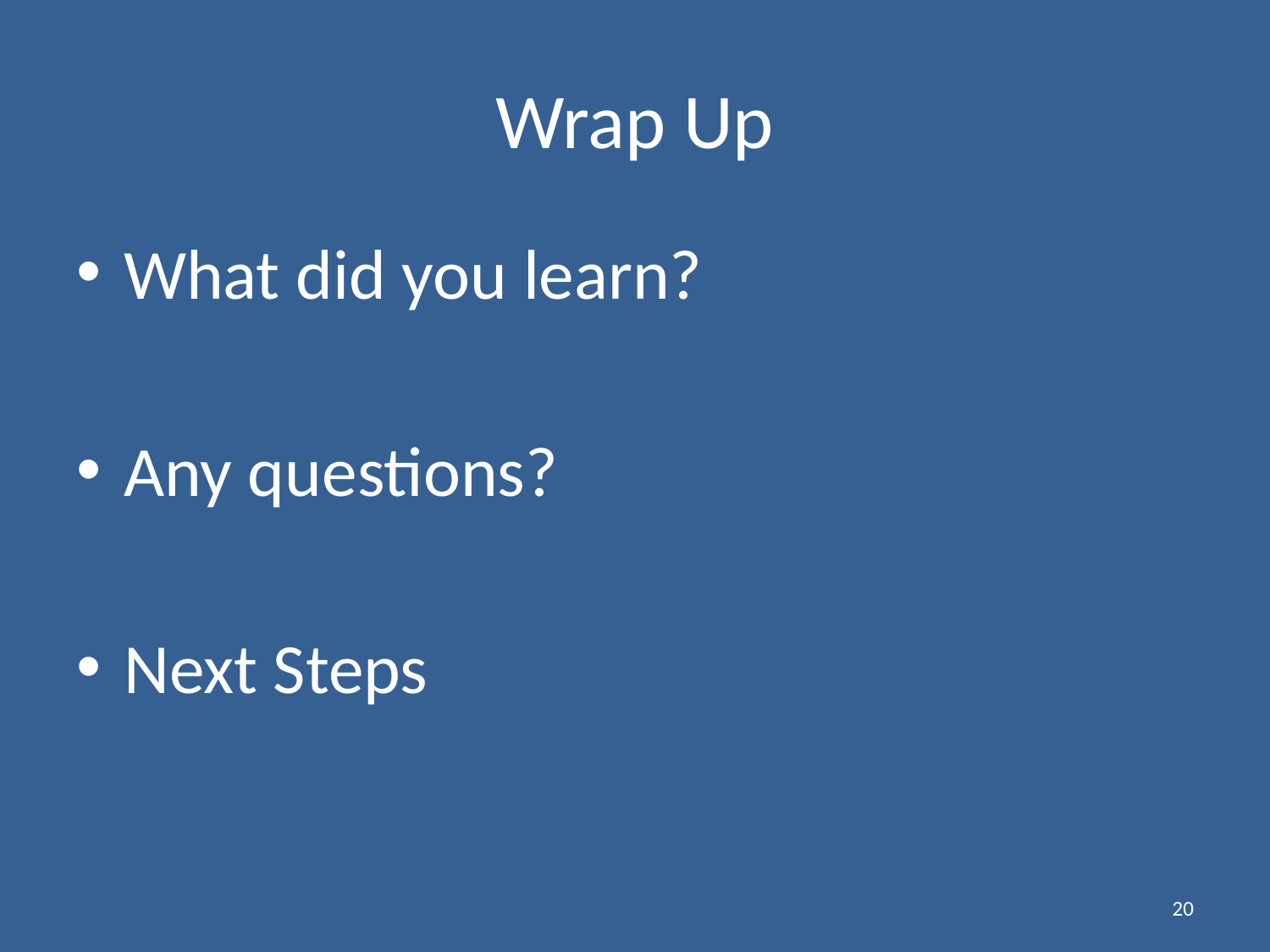

# Wrap Up
What did you learn?

Any questions?

Next Steps
20